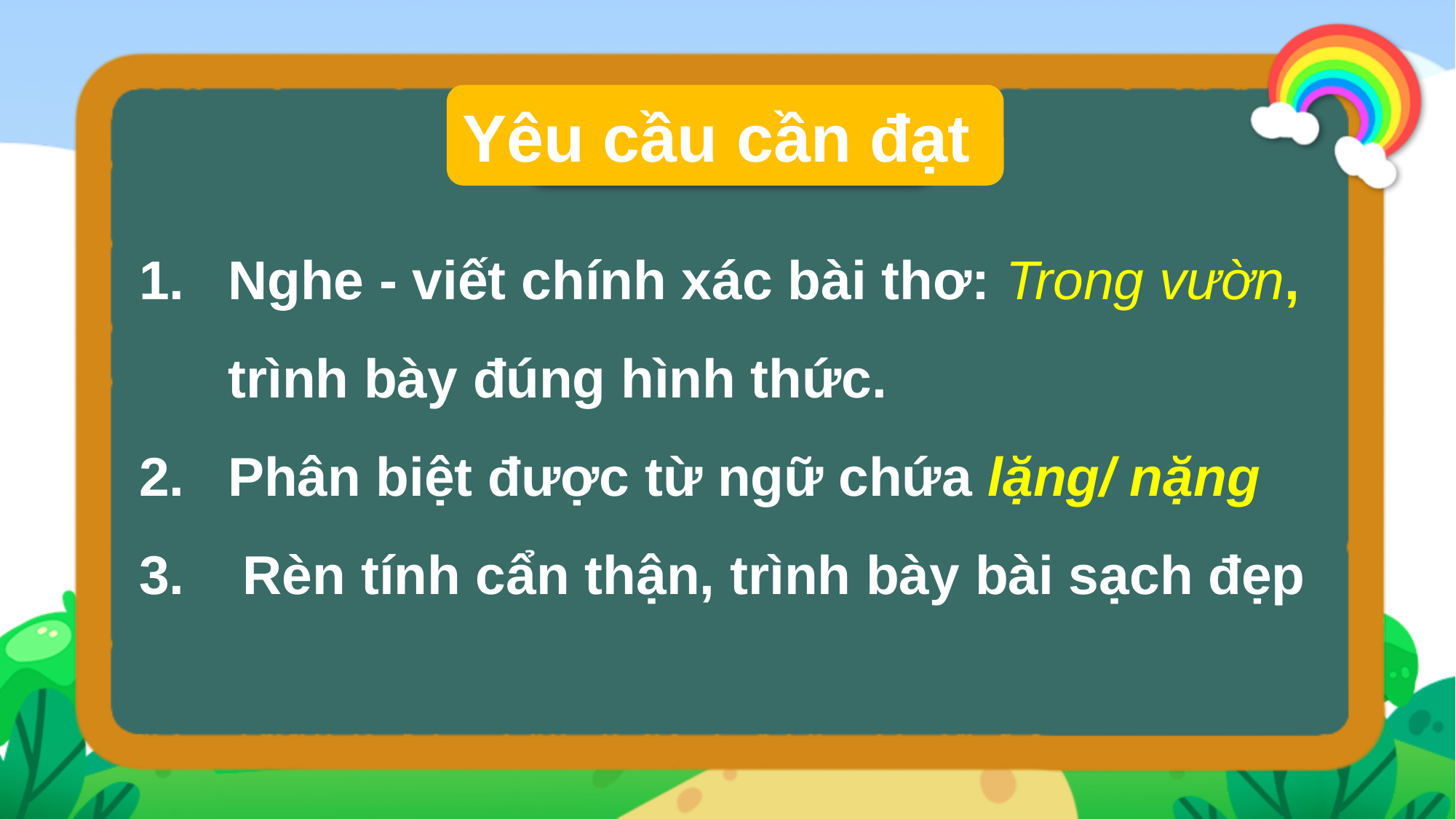

Yêu cầu cần đạt
Nghe - viết chính xác bài thơ: Trong vườn, trình bày đúng hình thức.
Phân biệt được từ ngữ chứa lặng/ nặng
 Rèn tính cẩn thận, trình bày bài sạch đẹp